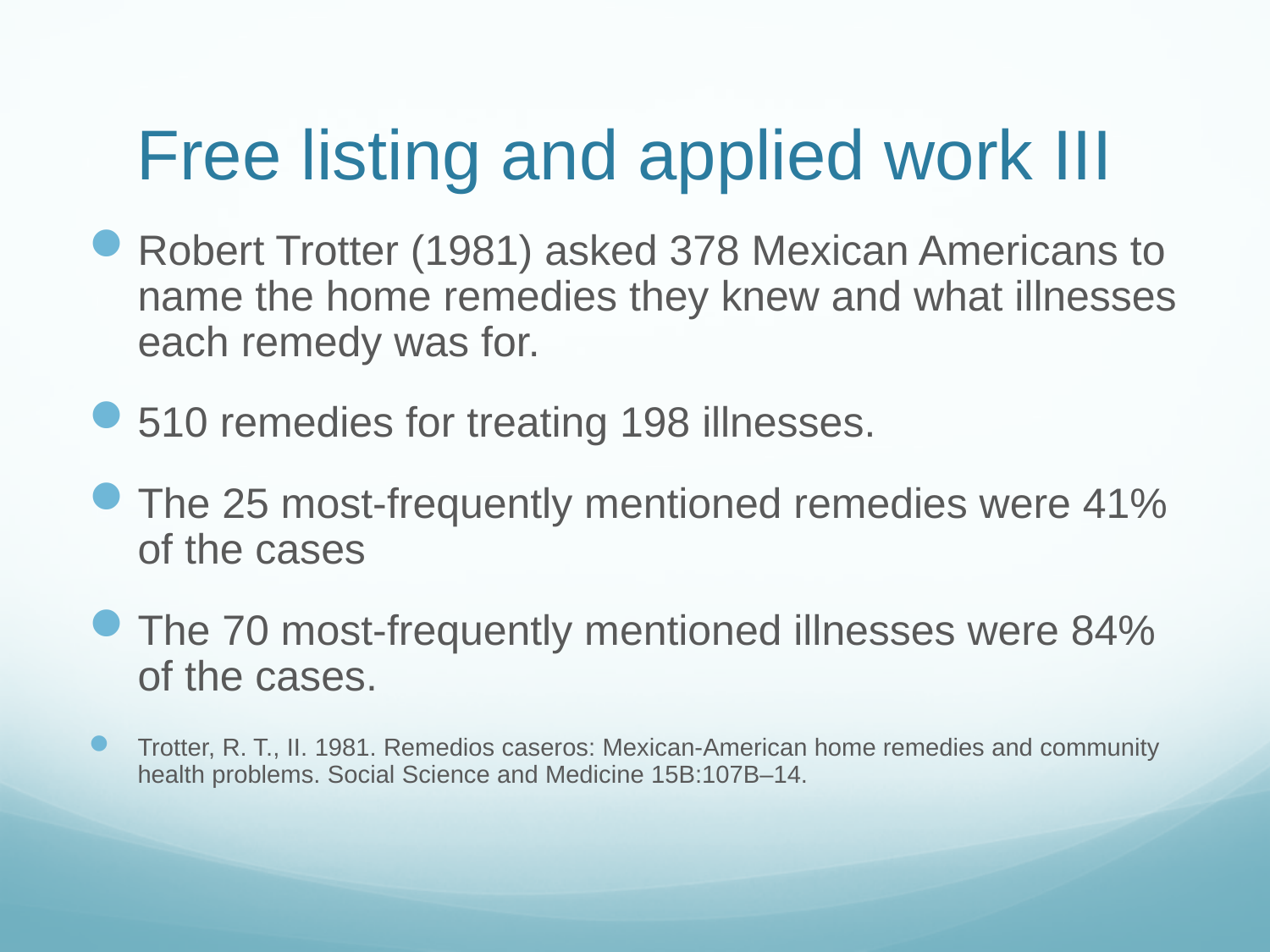

# Free listing and applied work III
Robert Trotter (1981) asked 378 Mexican Americans to name the home remedies they knew and what illnesses each remedy was for.
510 remedies for treating 198 illnesses.
The 25 most-frequently mentioned remedies were 41% of the cases
The 70 most-frequently mentioned illnesses were 84% of the cases.
Trotter, R. T., II. 1981. Remedios caseros: Mexican-American home remedies and community health problems. Social Science and Medicine 15B:107B–14.